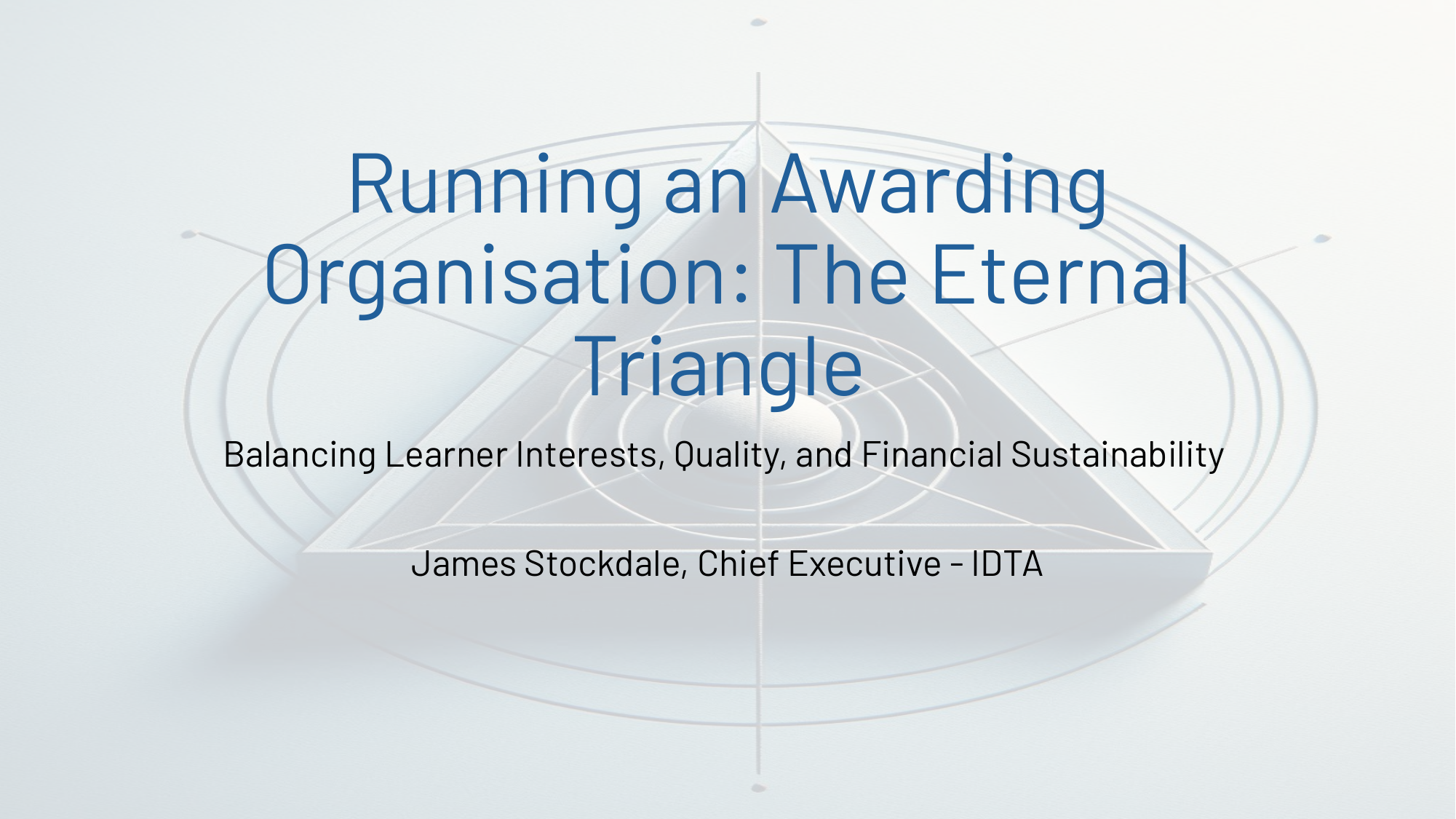

# Running an Awarding Organisation: The Eternal Triangle
Balancing Learner Interests, Quality, and Financial Sustainability

James Stockdale, Chief Executive - IDTA